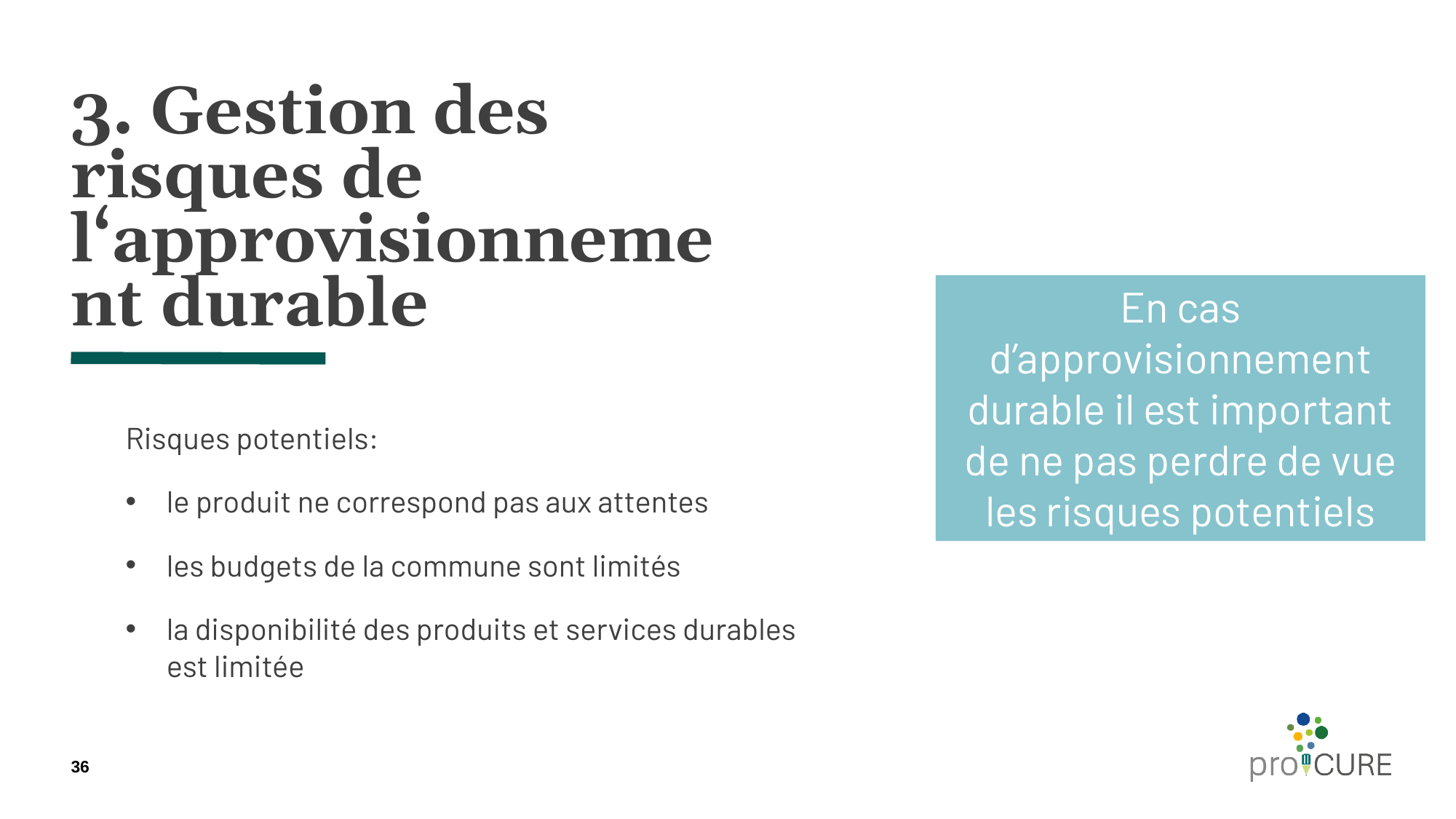

# 3. Gestion des risques de l‘approvisionnement durable
En cas d’approvisionnement durable il est important de ne pas perdre de vue les risques potentiels
Risques potentiels:
le produit ne correspond pas aux attentes
les budgets de la commune sont limités
la disponibilité des produits et services durables est limitée
36